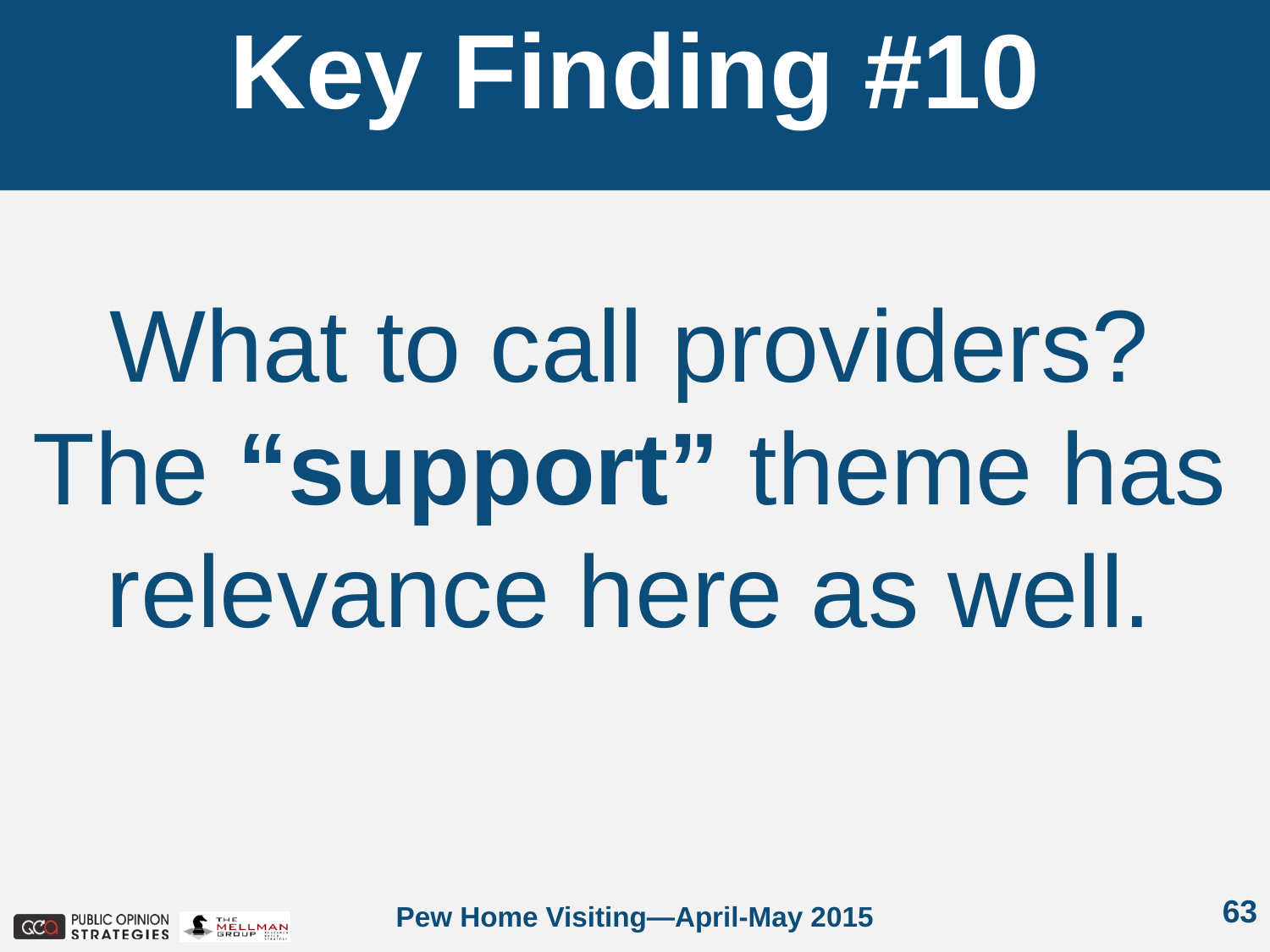

Key Finding #10
What to call providers? The “support” theme has relevance here as well.